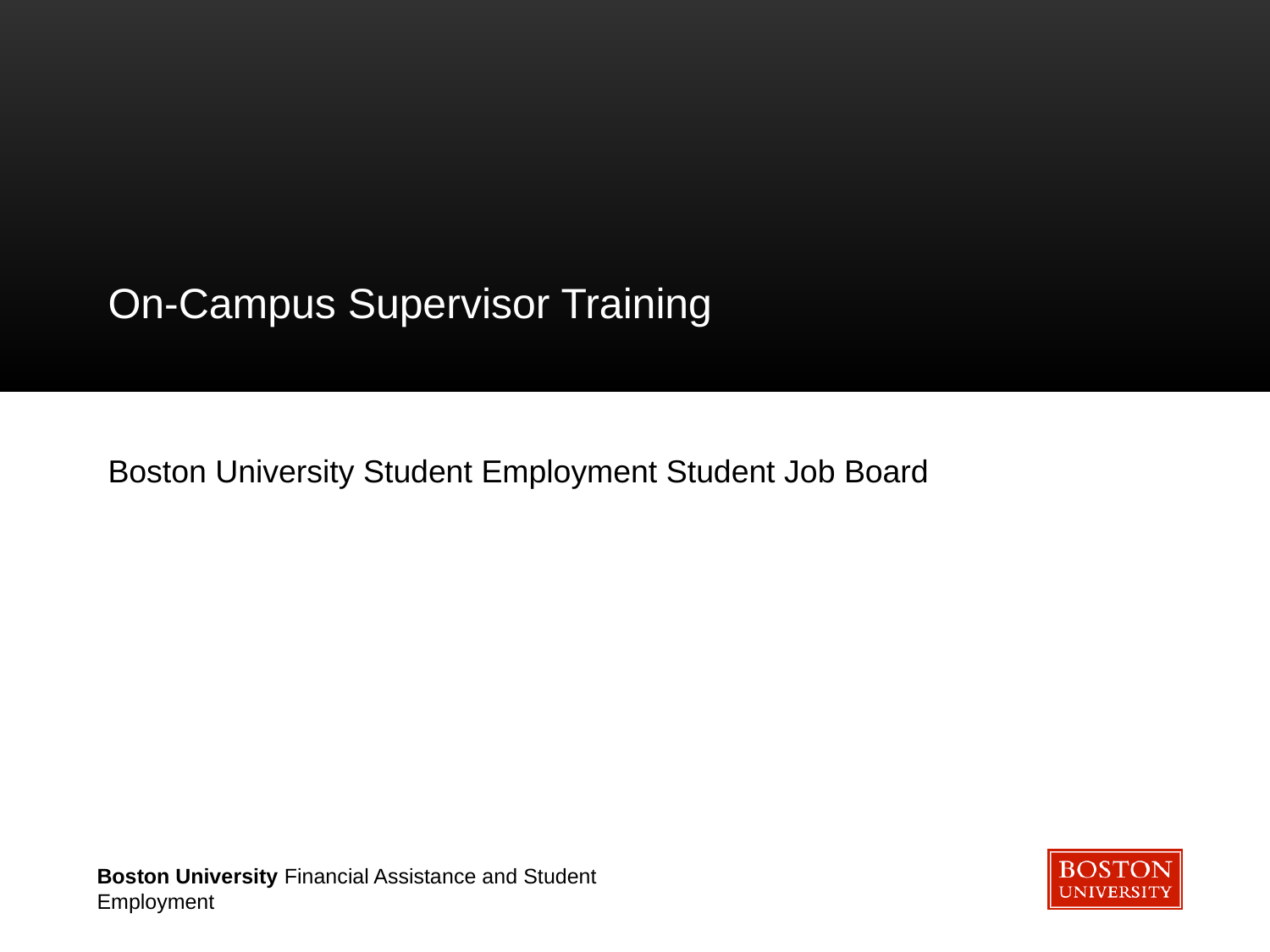

# On-Campus Supervisor Training
Boston University Student Employment Student Job Board